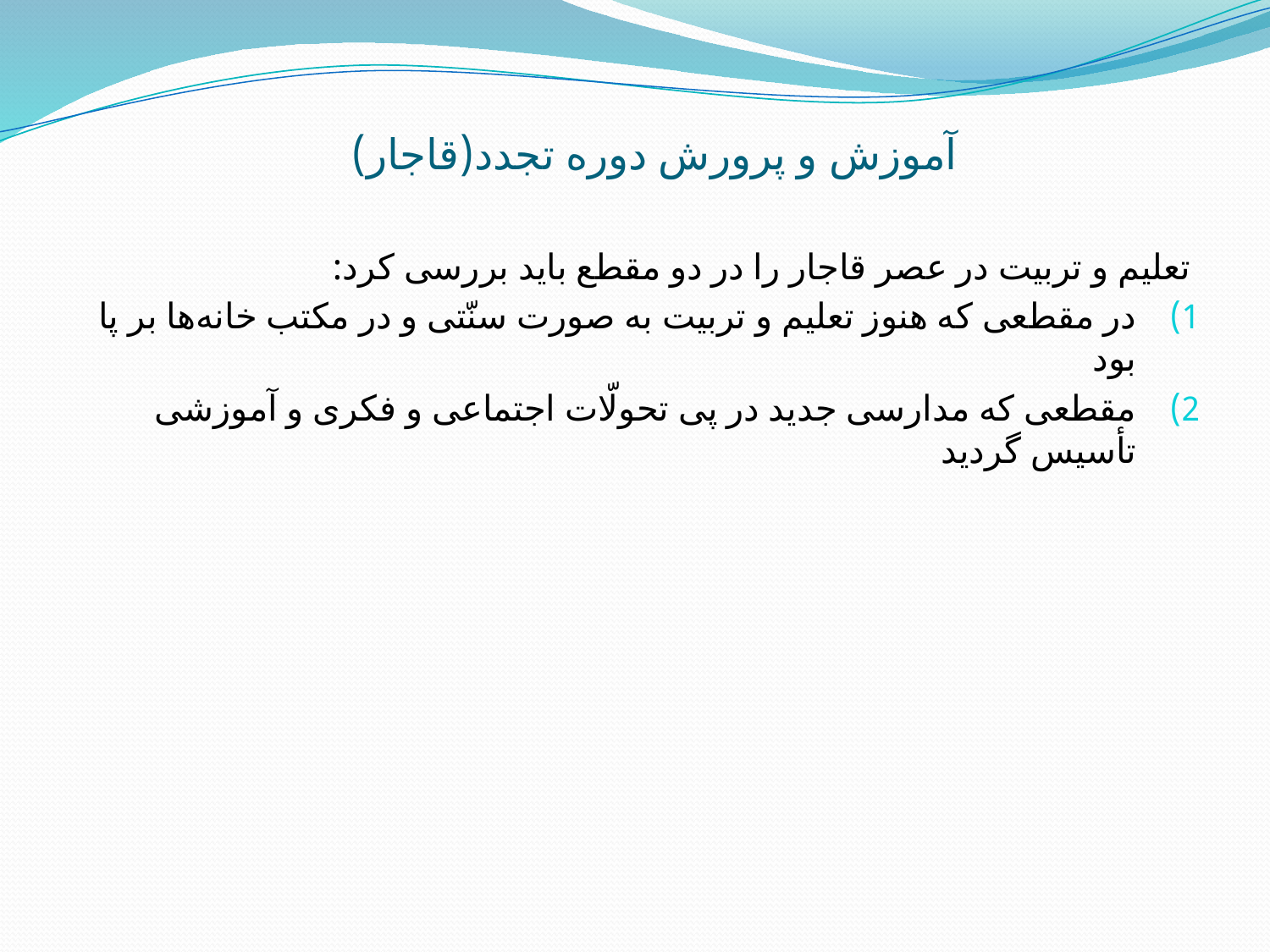

# آموزش و پرورش دوره تجدد(قاجار)

 تعلیم و تربیت در عصر قاجار را در دو مقطع باید بررسی کرد:
در مقطعی که هنوز تعلیم و تربیت به صورت سنّتی و در مکتب خانه‌ها بر پا بود
مقطعی که مدارسی جدید در پی تحولّات اجتماعی و فکری و آموزشی تأسیس گردید